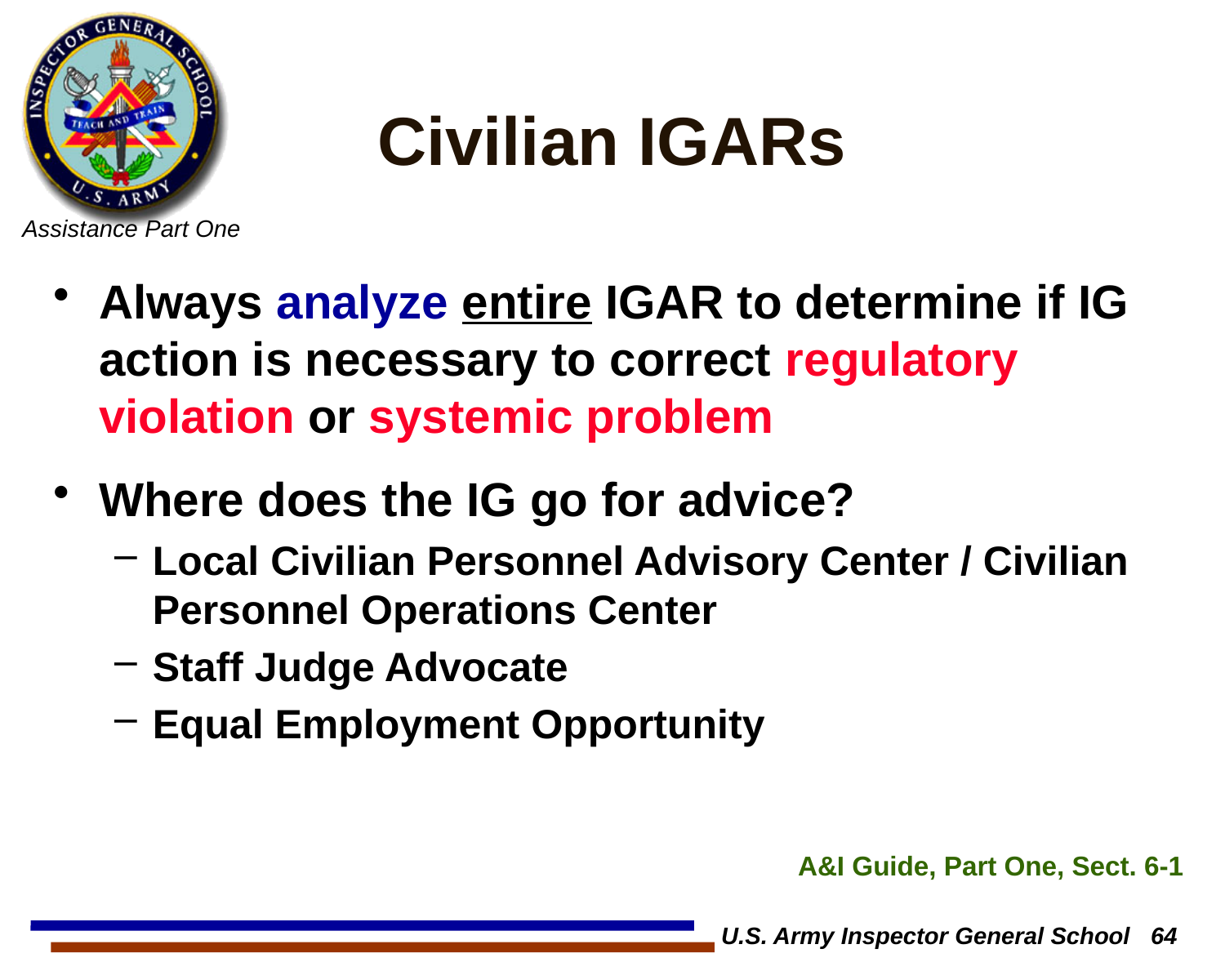

# Civilian IGARs
Always analyze entire IGAR to determine if IG action is necessary to correct regulatory violation or systemic problem

Where does the IG go for advice?
Local Civilian Personnel Advisory Center / Civilian Personnel Operations Center
Staff Judge Advocate
Equal Employment Opportunity
A&I Guide, Part One, Sect. 6-1
U.S. Army Inspector General School   64